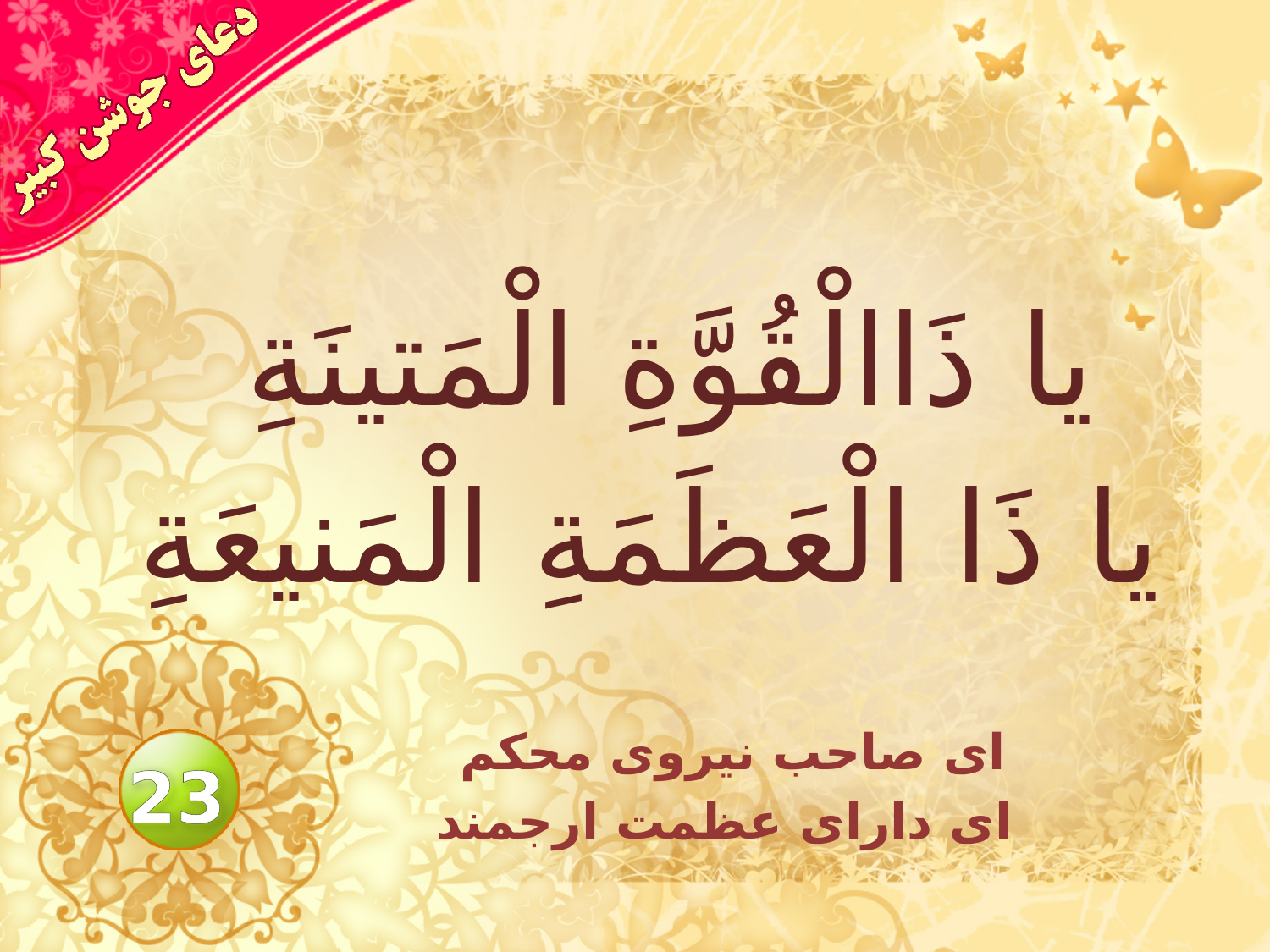

# يا ذَاالْقُوَّةِ الْمَتينَةِ يا ذَا الْعَظَمَةِ الْمَنيعَةِ
اى صاحب نيروى محكم
اى داراى عظمت ارجمند
23